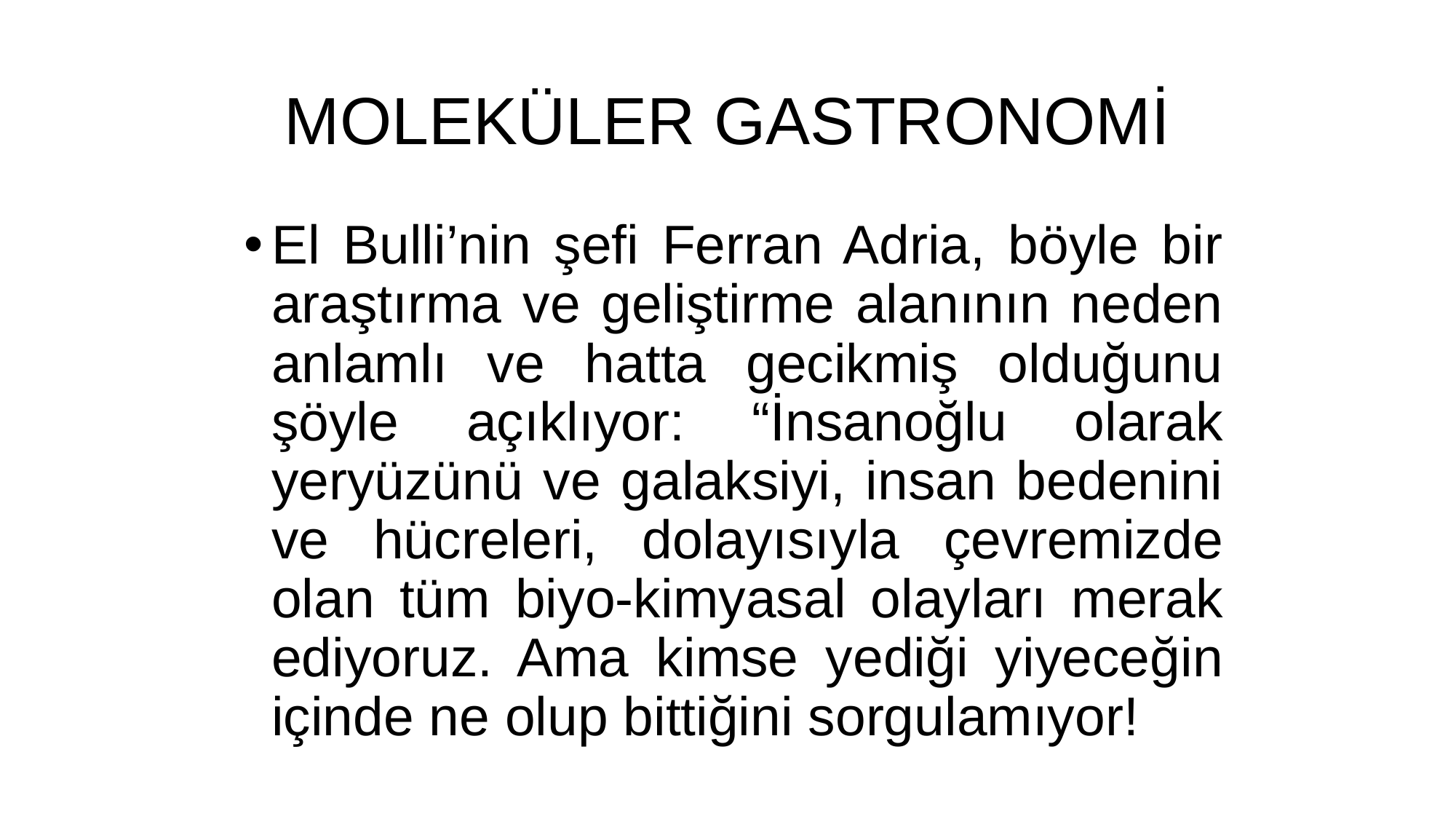

# MOLEKÜLER GASTRONOMİ
El Bulli’nin şefi Ferran Adria, böyle bir araştırma ve geliştirme alanının neden anlamlı ve hatta gecikmiş olduğunu şöyle açıklıyor: “İnsanoğlu olarak yeryüzünü ve galaksiyi, insan bedenini ve hücreleri, dolayısıyla çevremizde olan tüm biyo-kimyasal olayları merak ediyoruz. Ama kimse yediği yiyeceğin içinde ne olup bittiğini sorgulamıyor!